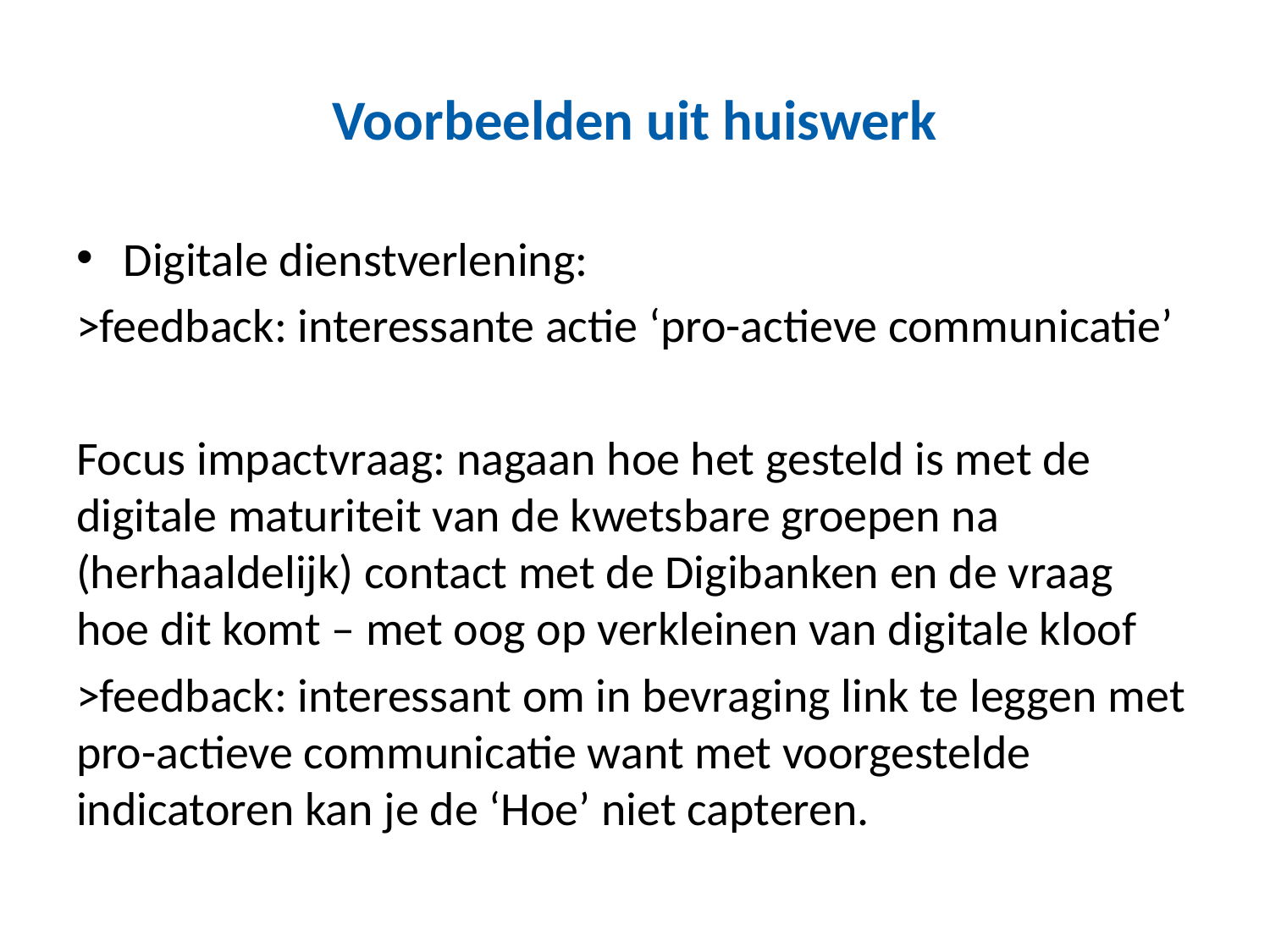

# Voorbeelden uit huiswerk
Digitale dienstverlening:
>feedback: interessante actie ‘pro-actieve communicatie’

Focus impactvraag: nagaan hoe het gesteld is met de digitale maturiteit van de kwetsbare groepen na (herhaaldelijk) contact met de Digibanken en de vraag hoe dit komt – met oog op verkleinen van digitale kloof
>feedback: interessant om in bevraging link te leggen met pro-actieve communicatie want met voorgestelde indicatoren kan je de ‘Hoe’ niet capteren.